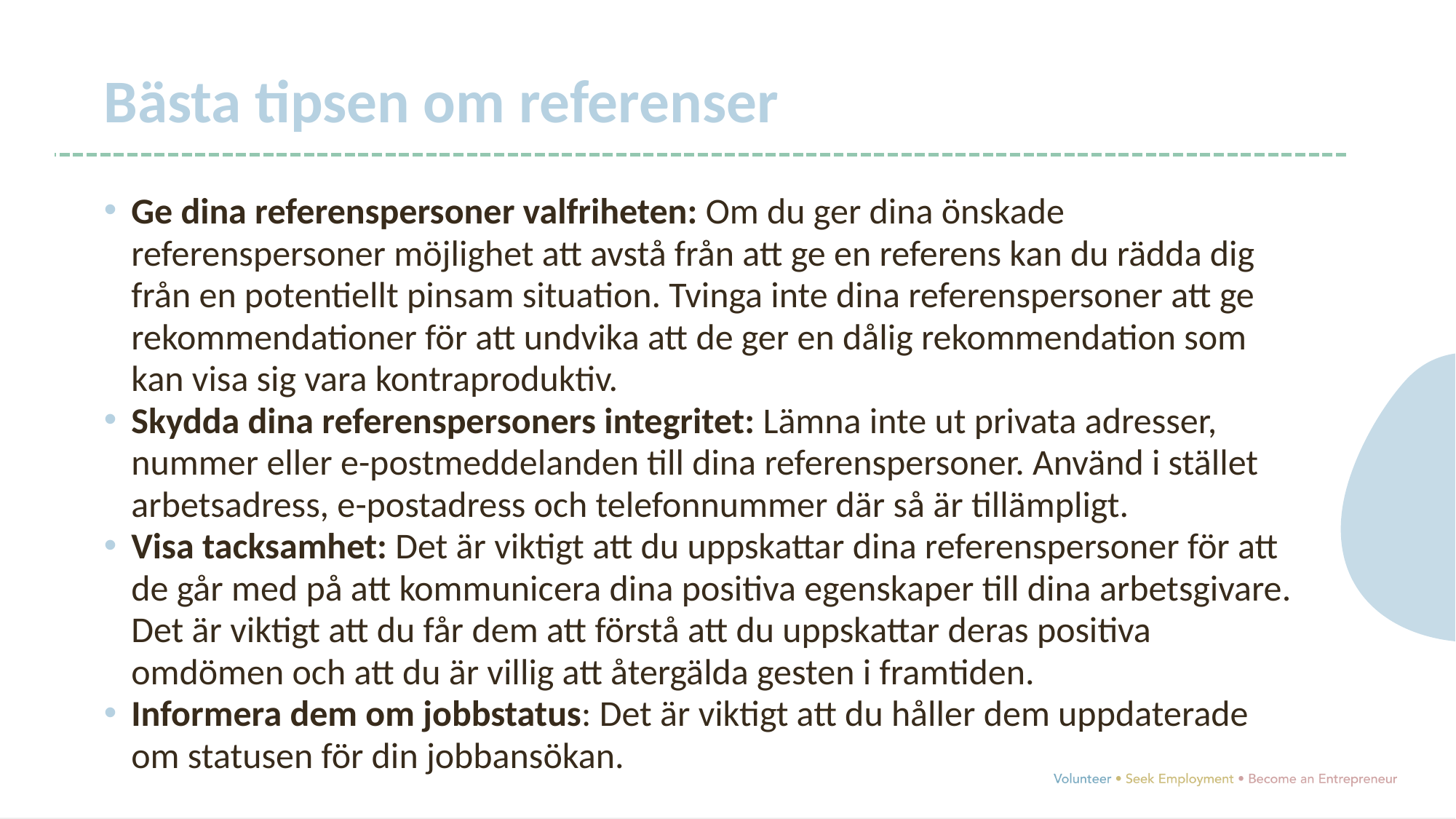

Bästa tipsen om referenser

Ge dina referenspersoner valfriheten: Om du ger dina önskade referenspersoner möjlighet att avstå från att ge en referens kan du rädda dig från en potentiellt pinsam situation. Tvinga inte dina referenspersoner att ge rekommendationer för att undvika att de ger en dålig rekommendation som kan visa sig vara kontraproduktiv.
Skydda dina referenspersoners integritet: Lämna inte ut privata adresser, nummer eller e-postmeddelanden till dina referenspersoner. Använd i stället arbetsadress, e-postadress och telefonnummer där så är tillämpligt.
Visa tacksamhet: Det är viktigt att du uppskattar dina referenspersoner för att de går med på att kommunicera dina positiva egenskaper till dina arbetsgivare. Det är viktigt att du får dem att förstå att du uppskattar deras positiva omdömen och att du är villig att återgälda gesten i framtiden.
Informera dem om jobbstatus: Det är viktigt att du håller dem uppdaterade om statusen för din jobbansökan.